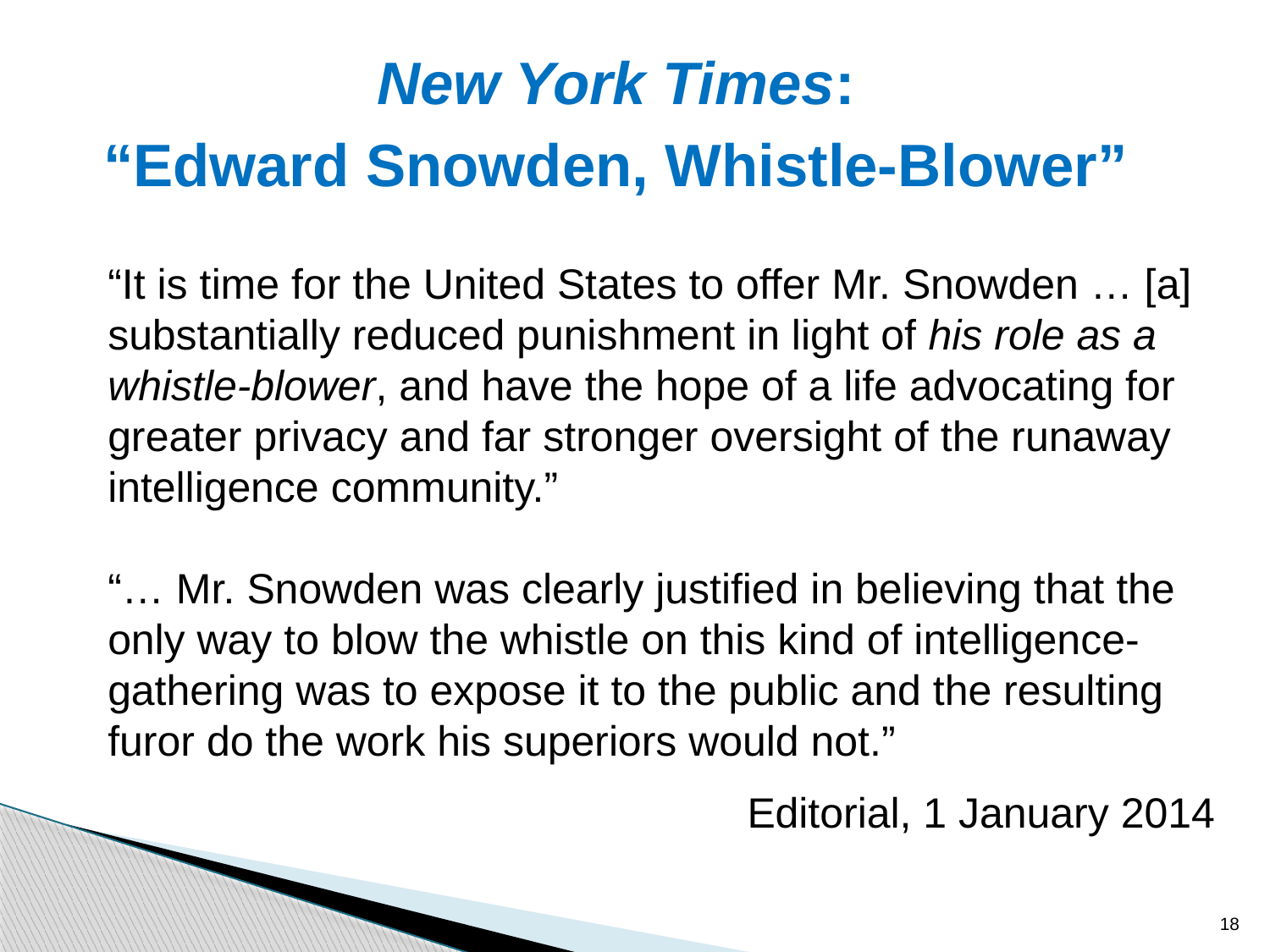

New York Times:
“Edward Snowden, Whistle-Blower”
“It is time for the United States to offer Mr. Snowden … [a] substantially reduced punishment in light of his role as a whistle-blower, and have the hope of a life advocating for greater privacy and far stronger oversight of the runaway intelligence community.”

“… Mr. Snowden was clearly justified in believing that the only way to blow the whistle on this kind of intelligence-gathering was to expose it to the public and the resulting furor do the work his superiors would not.”
                    Editorial, 1 January 2014

18